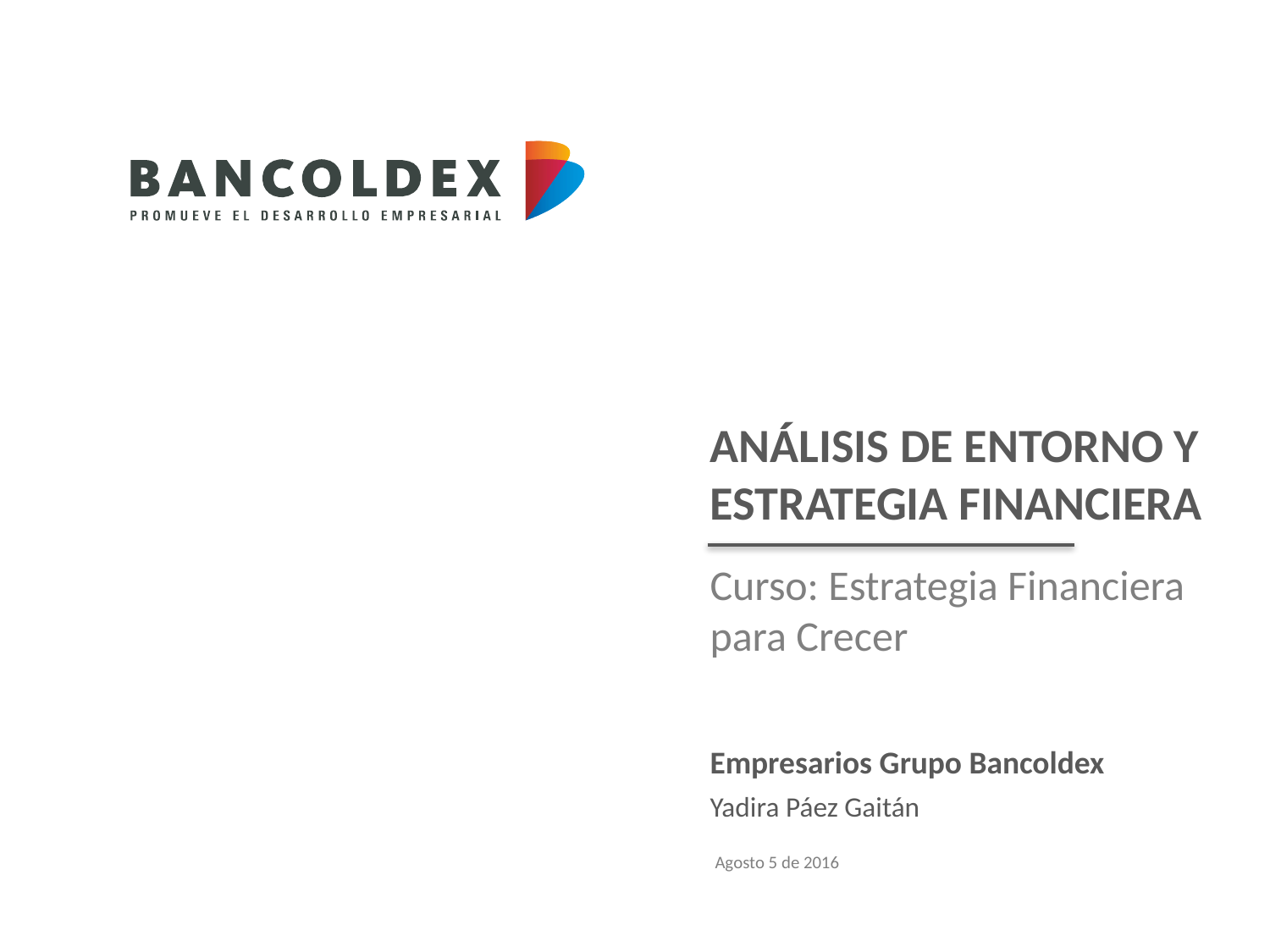

# ANÁLISIS DE ENTORNO Y ESTRATEGIA FINANCIERA
Curso: Estrategia Financiera para Crecer
Empresarios Grupo Bancoldex

Yadira Páez Gaitán
Agosto 5 de 2016